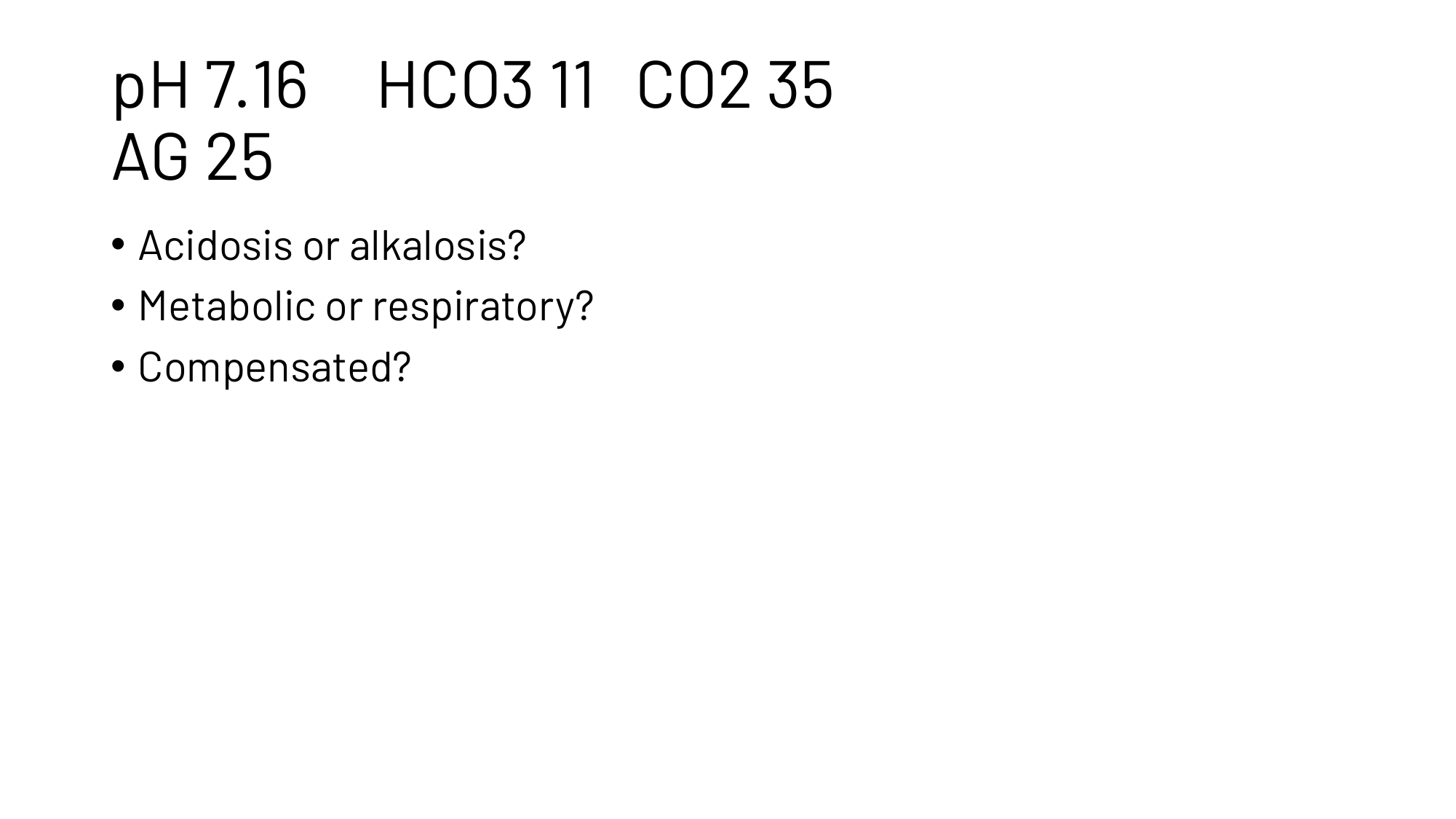

# pH 7.16     HCO3 11   CO2 35 AG 25
Acidosis or alkalosis?
Metabolic or respiratory?
Compensated?